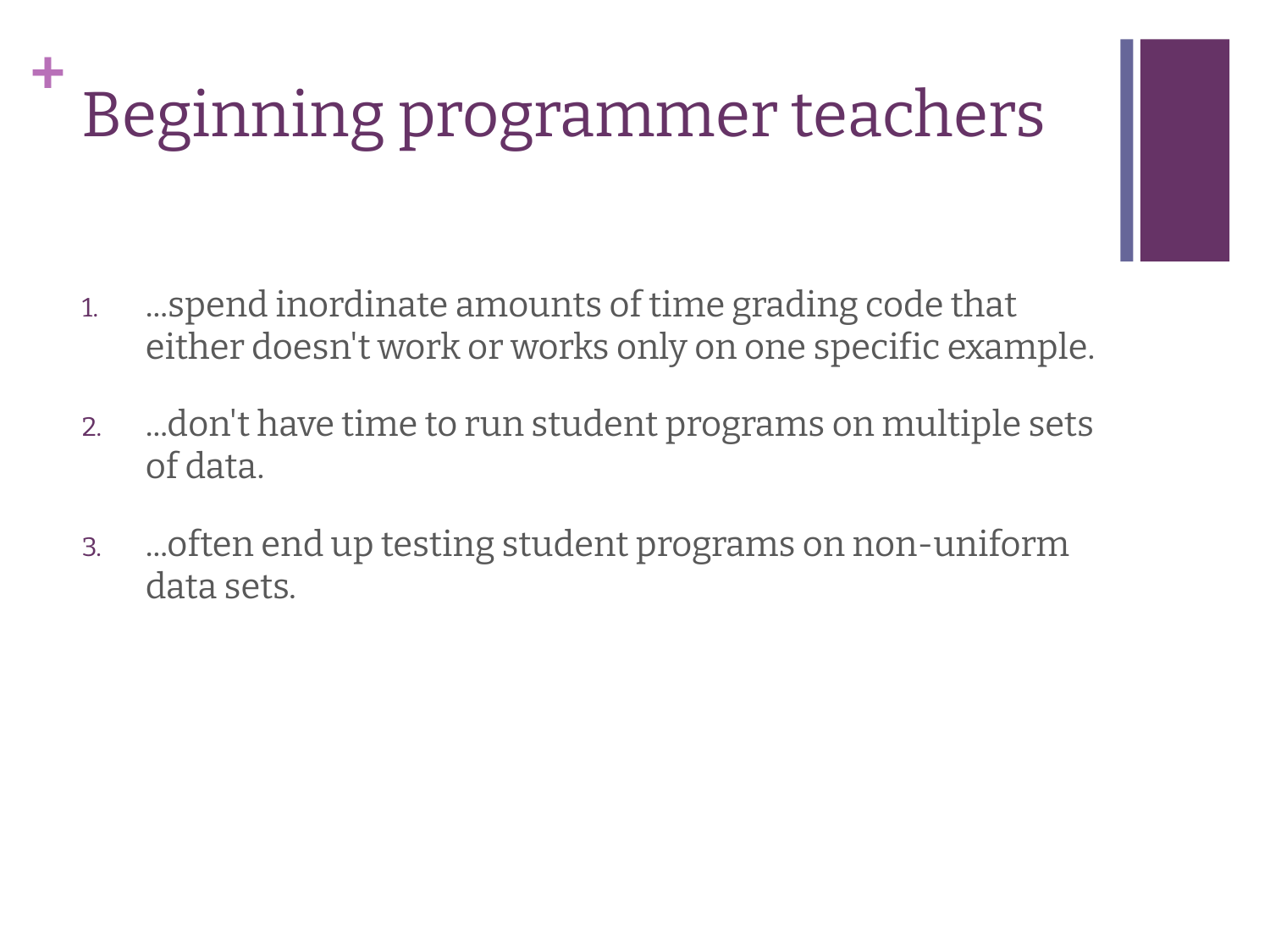

# Beginning programmer teachers
...spend inordinate amounts of time grading code that either doesn't work or works only on one specific example.
...don't have time to run student programs on multiple sets of data.
...often end up testing student programs on non-uniform data sets.